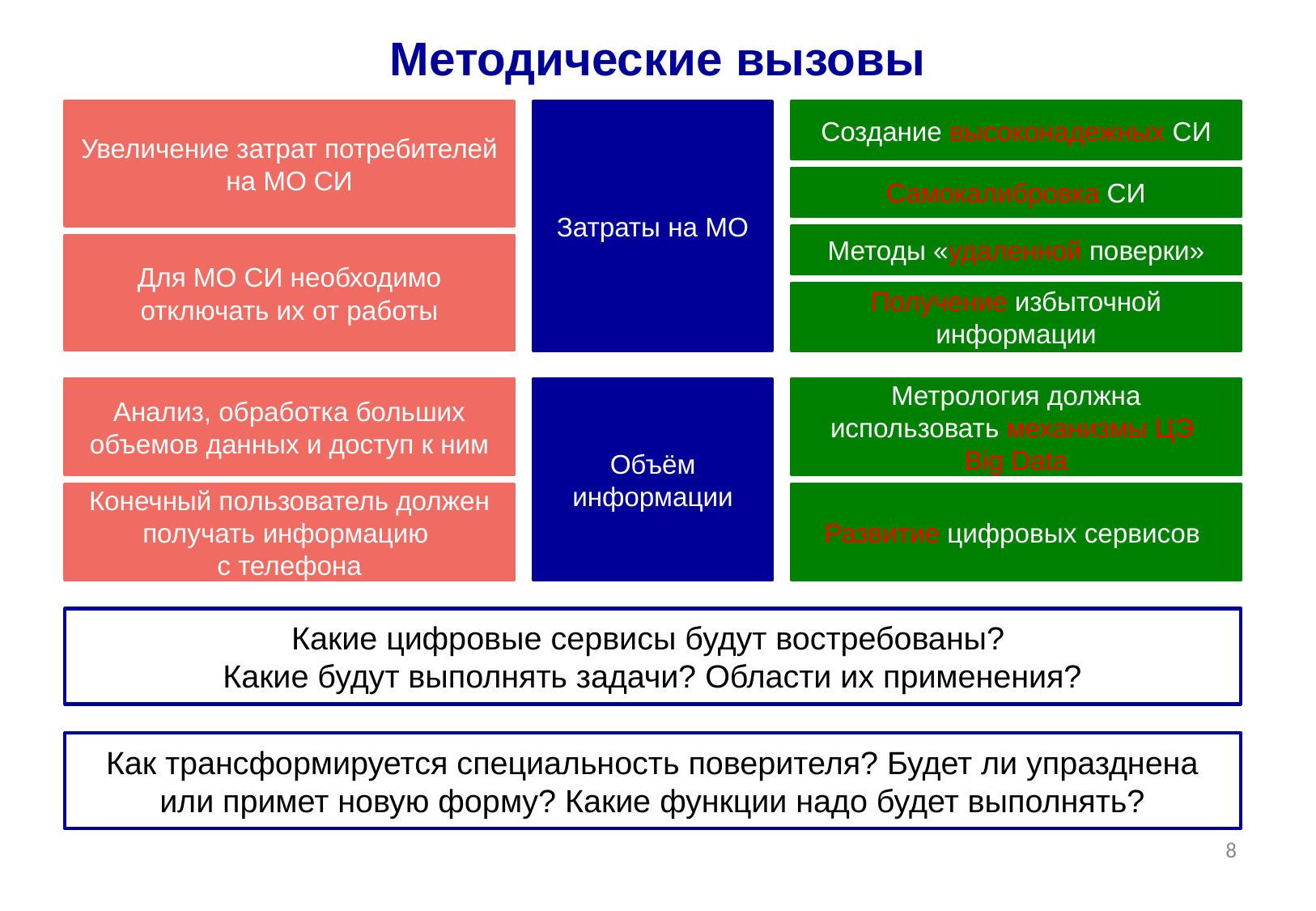

Методические вызовы
Увеличение затрат потребителей на МО СИ
Затраты на МО
Создание высоконадежных СИ
Самокалибровка СИ
Методы «удаленной поверки»
Для МО СИ необходимо отключать их от работы
Получение избыточной информации
Анализ, обработка больших объемов данных и доступ к ним
Объём информации
Метрология должна использовать механизмы ЦЭ
Big Data
Конечный пользователь должен получать информацию
с телефона
Развитие цифровых сервисов
Какие цифровые сервисы будут востребованы?
Какие будут выполнять задачи? Области их применения?
Как трансформируется специальность поверителя? Будет ли упразднена или примет новую форму? Какие функции надо будет выполнять?
8